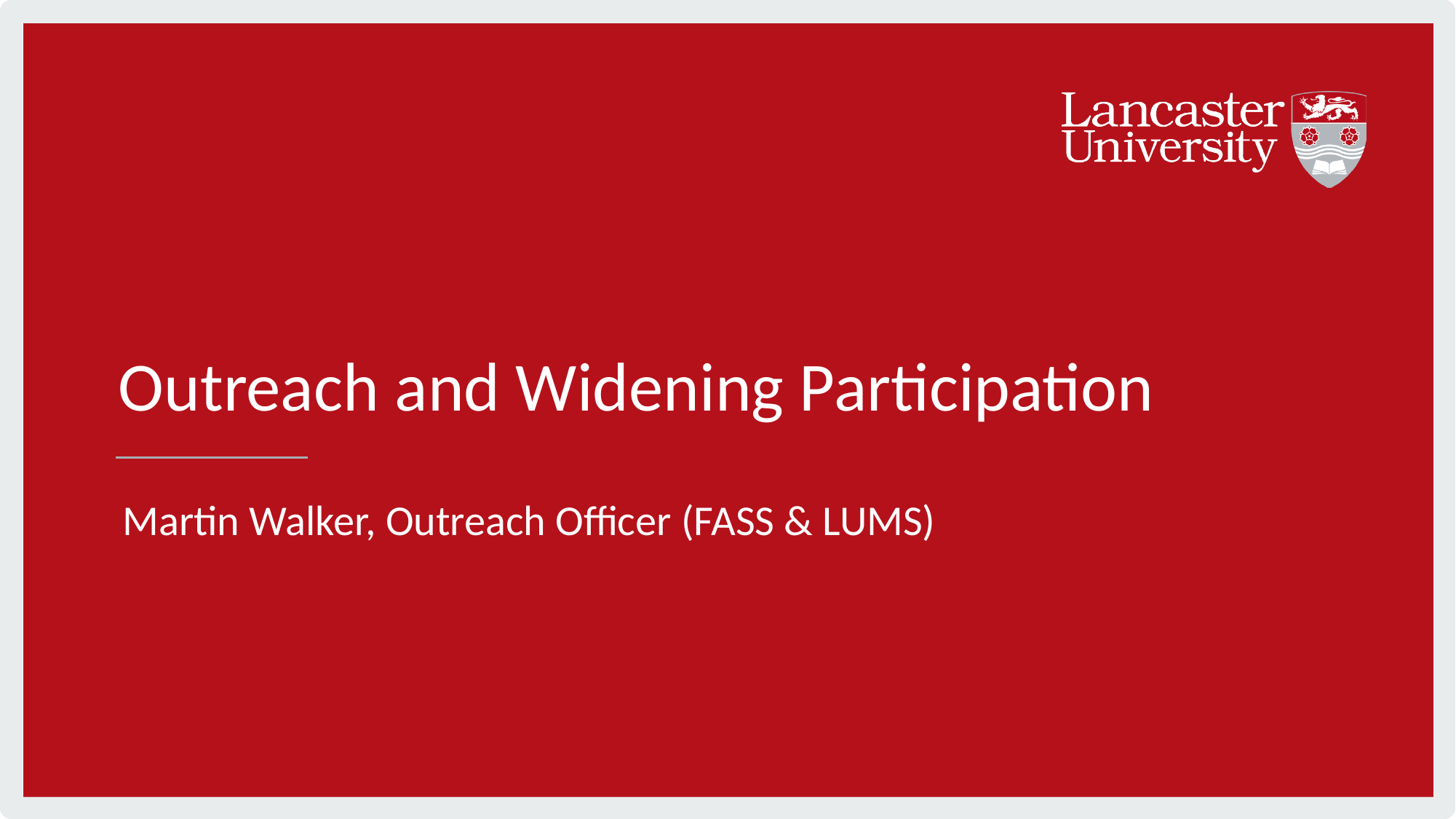

# Outreach and Widening Participation
Martin Walker, Outreach Officer (FASS & LUMS)